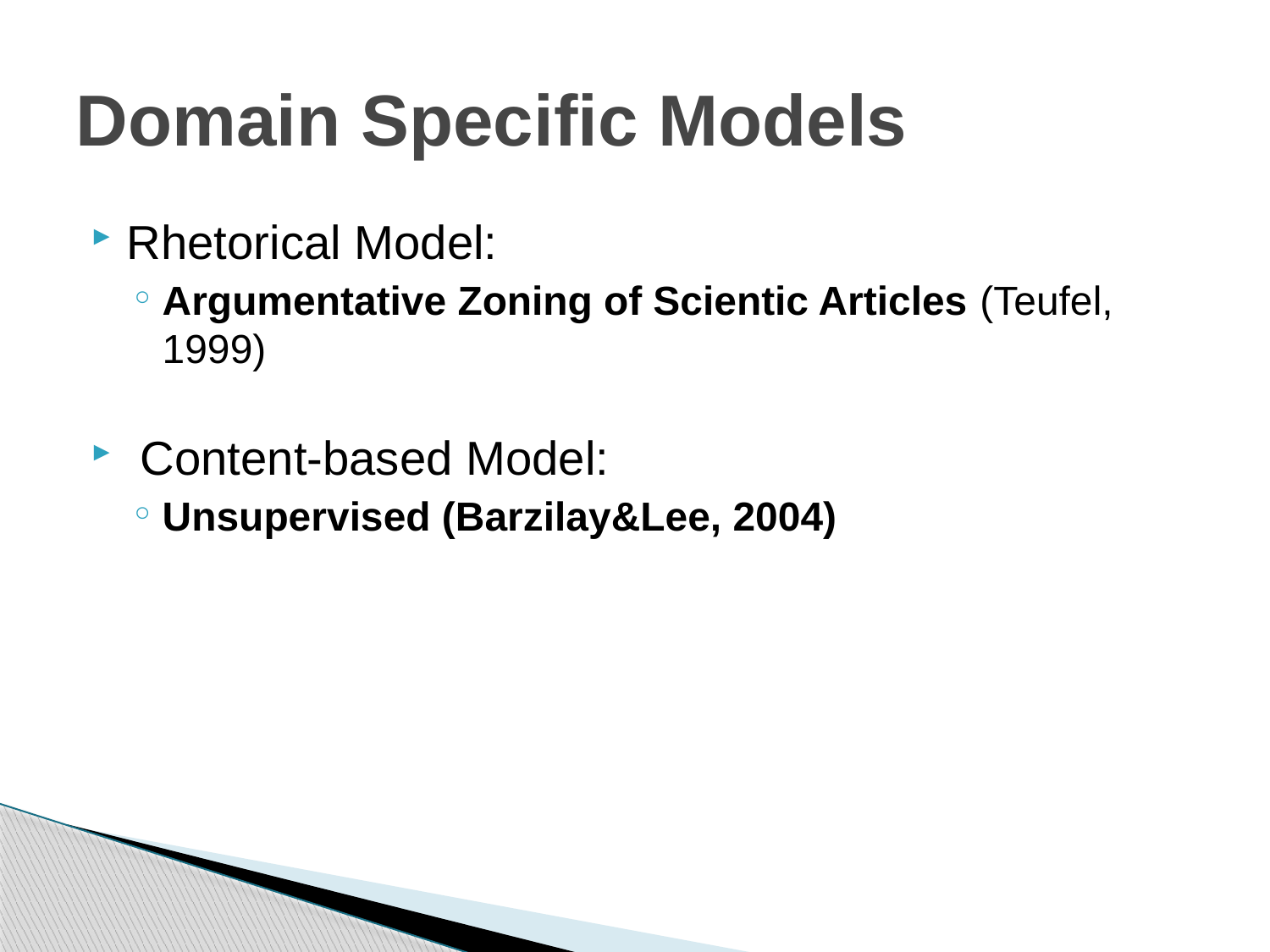

# Domain Specific Models
Rhetorical Model:
Argumentative Zoning of Scientic Articles (Teufel, 1999)
 Content-based Model:
Unsupervised (Barzilay&Lee, 2004)